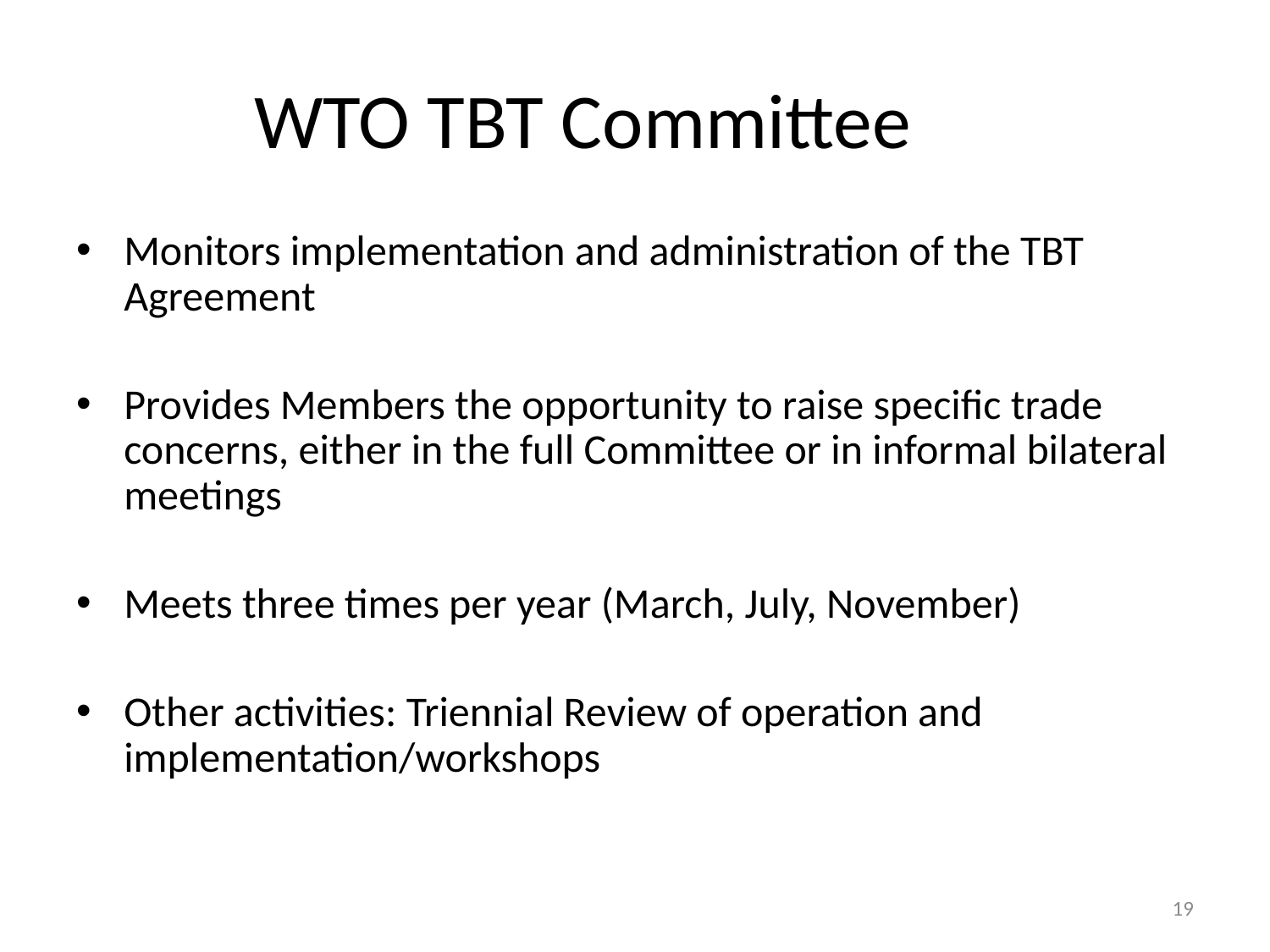

# WTO TBT Committee
Monitors implementation and administration of the TBT Agreement

Provides Members the opportunity to raise specific trade concerns, either in the full Committee or in informal bilateral meetings

Meets three times per year (March, July, November)

Other activities: Triennial Review of operation and implementation/workshops
19